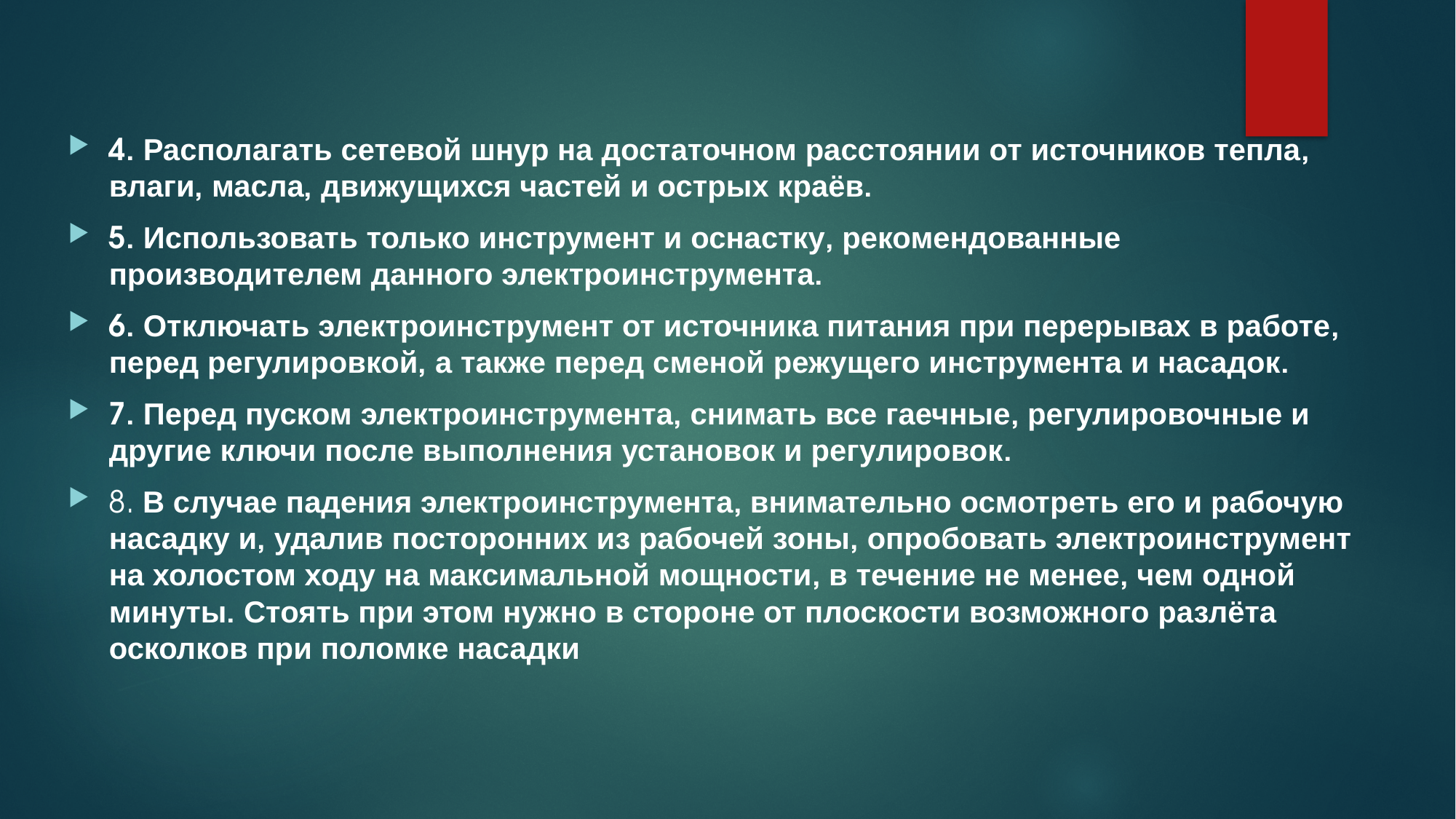

#
4. Располагать сетевой шнур на достаточном расстоянии от источников тепла, влаги, масла, движущихся частей и острых краёв.
5. Использовать только инструмент и оснастку, рекомендованные производителем данного электроинструмента.
6. Отключать электроинструмент от источника питания при перерывах в работе, перед регулировкой, а также перед сменой режущего инструмента и насадок.
7. Перед пуском электроинструмента, снимать все гаечные, регулировочные и другие ключи после выполнения установок и регулировок.
8. В случае падения электроинструмента, внимательно осмотреть его и рабочую насадку и, удалив посторонних из рабочей зоны, опробовать электроинструмент на холостом ходу на максимальной мощности, в течение не менее, чем одной минуты. Стоять при этом нужно в стороне от плоскости возможного разлёта осколков при поломке насадки